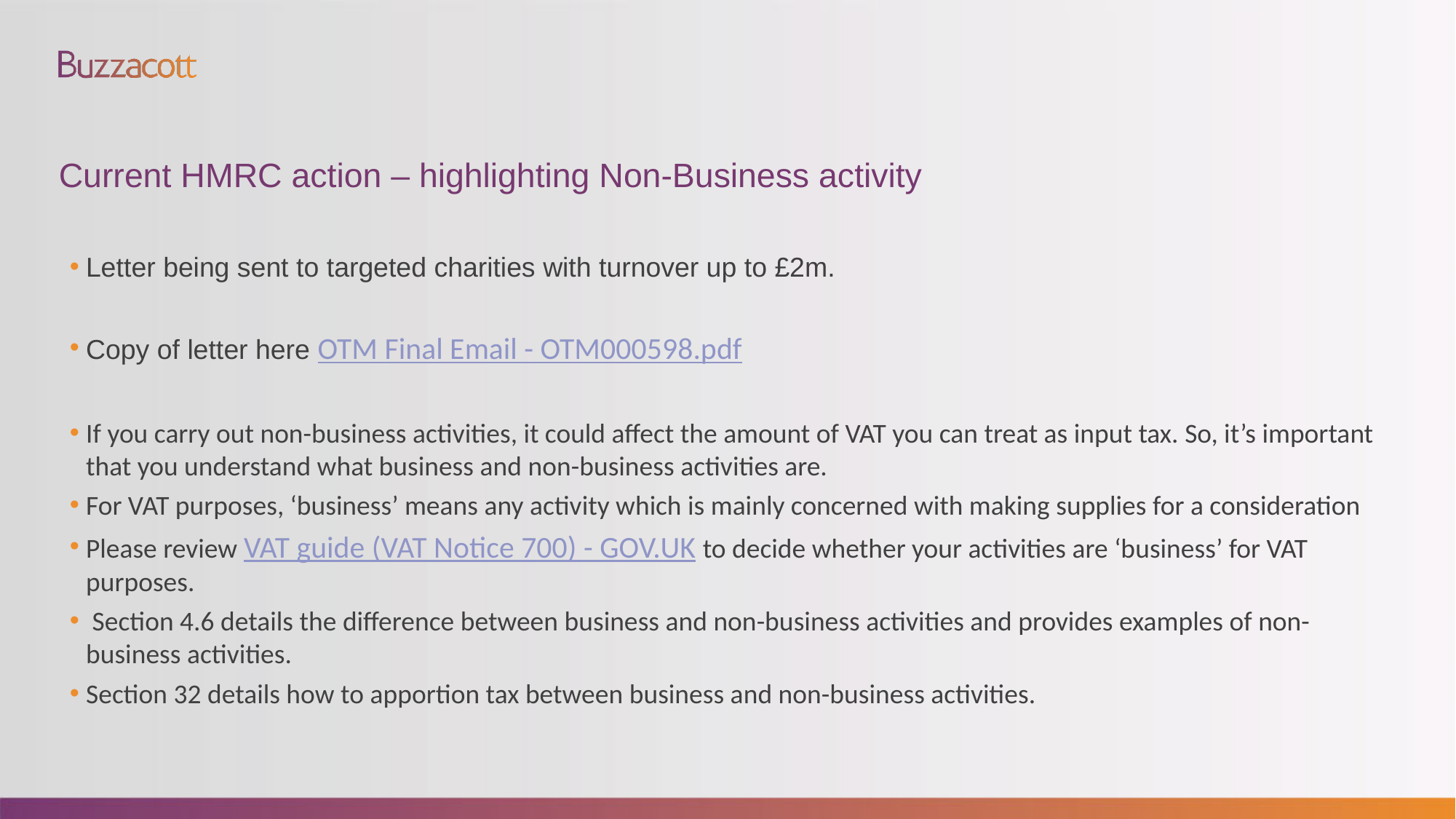

# Current HMRC action – highlighting Non-Business activity
Letter being sent to targeted charities with turnover up to £2m.

Copy of letter here OTM Final Email - OTM000598.pdf

If you carry out non-business activities, it could affect the amount of VAT you can treat as input tax. So, it’s important that you understand what business and non-business activities are.
For VAT purposes, ‘business’ means any activity which is mainly concerned with making supplies for a consideration
Please review VAT guide (VAT Notice 700) - GOV.UK to decide whether your activities are ‘business’ for VAT purposes.
 Section 4.6 details the difference between business and non-business activities and provides examples of non-business activities.
Section 32 details how to apportion tax between business and non-business activities.